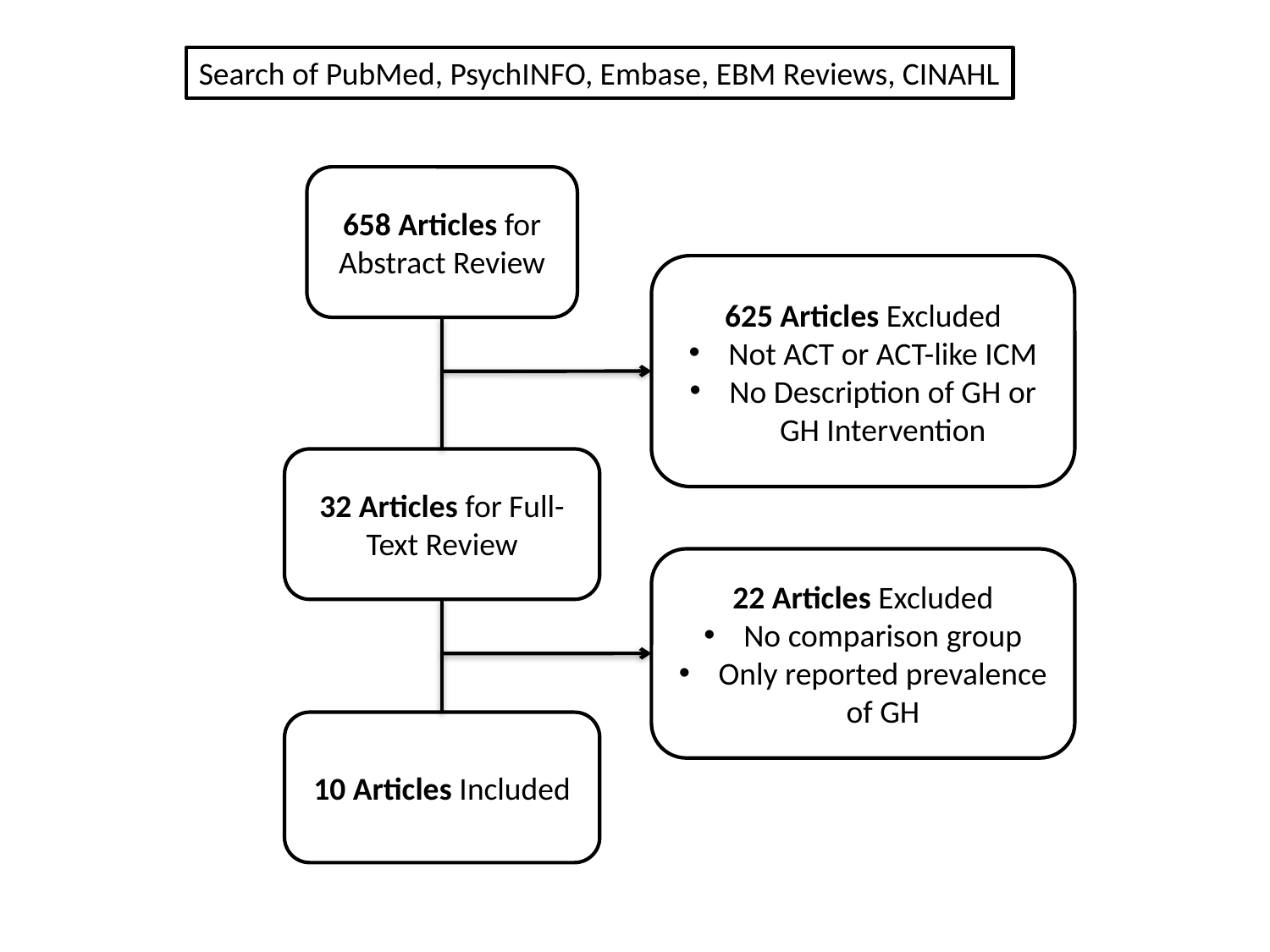

Search of PubMed, PsychINFO, Embase, EBM Reviews, CINAHL
658 Articles for Abstract Review
625 Articles Excluded
Not ACT or ACT-like ICM
No Description of GH or GH Intervention
32 Articles for Full-Text Review
22 Articles Excluded
No comparison group
Only reported prevalence of GH
10 Articles Included